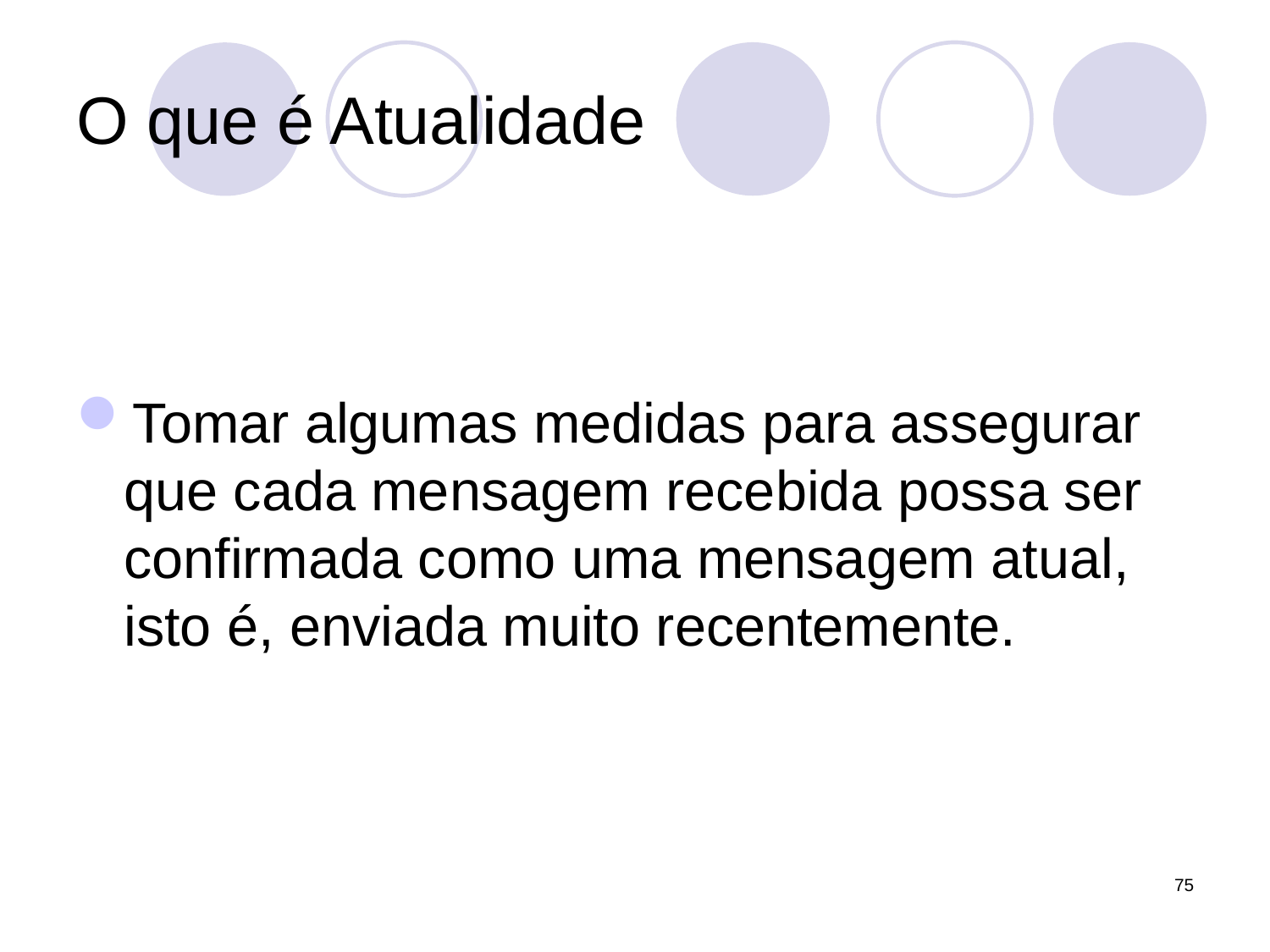

# O que é Atualidade

Tomar algumas medidas para assegurar que cada mensagem recebida possa ser confirmada como uma mensagem atual, isto é, enviada muito recentemente.
75